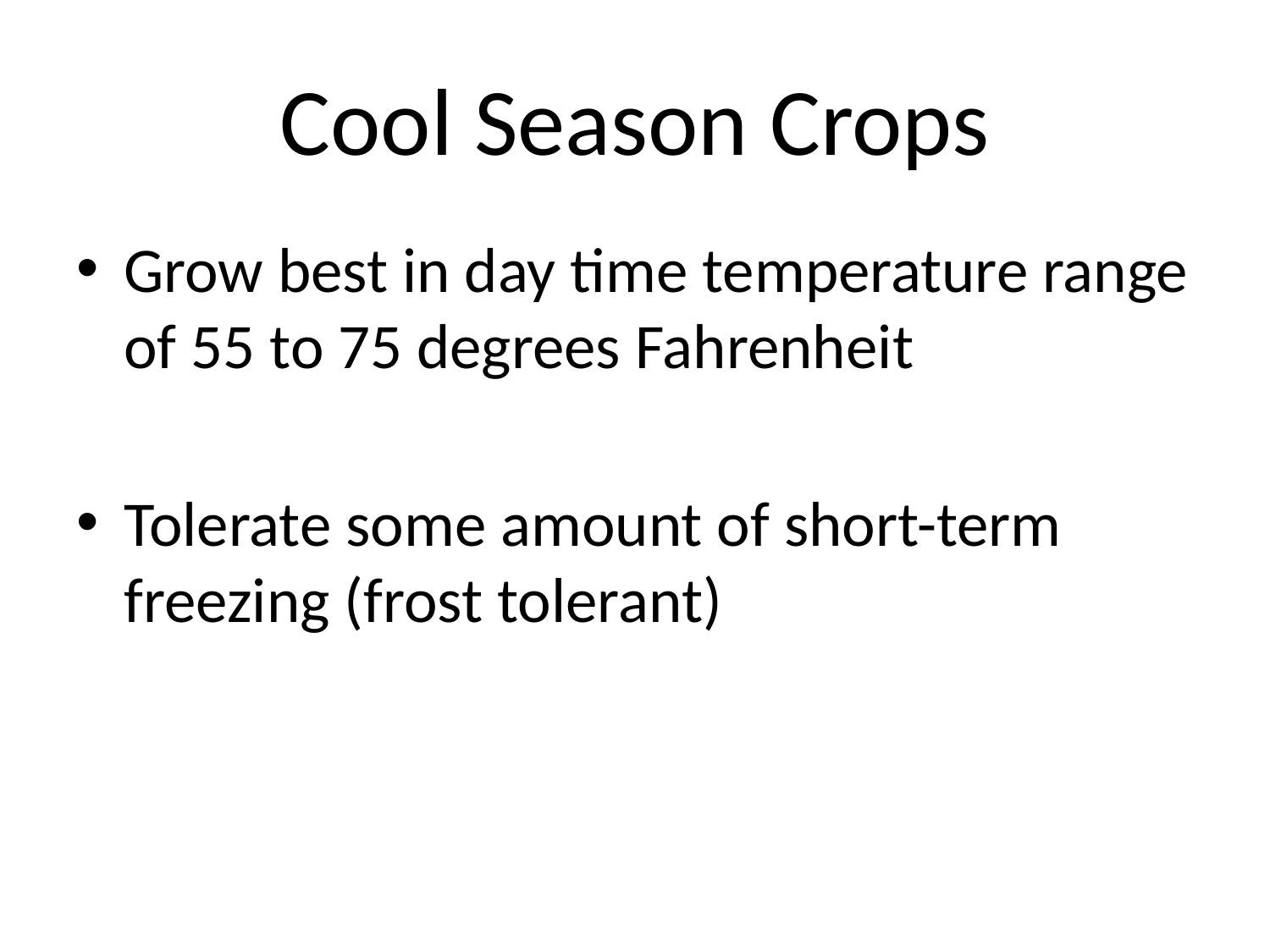

# Cool Season Crops
Grow best in day time temperature range of 55 to 75 degrees Fahrenheit

Tolerate some amount of short-term freezing (frost tolerant)